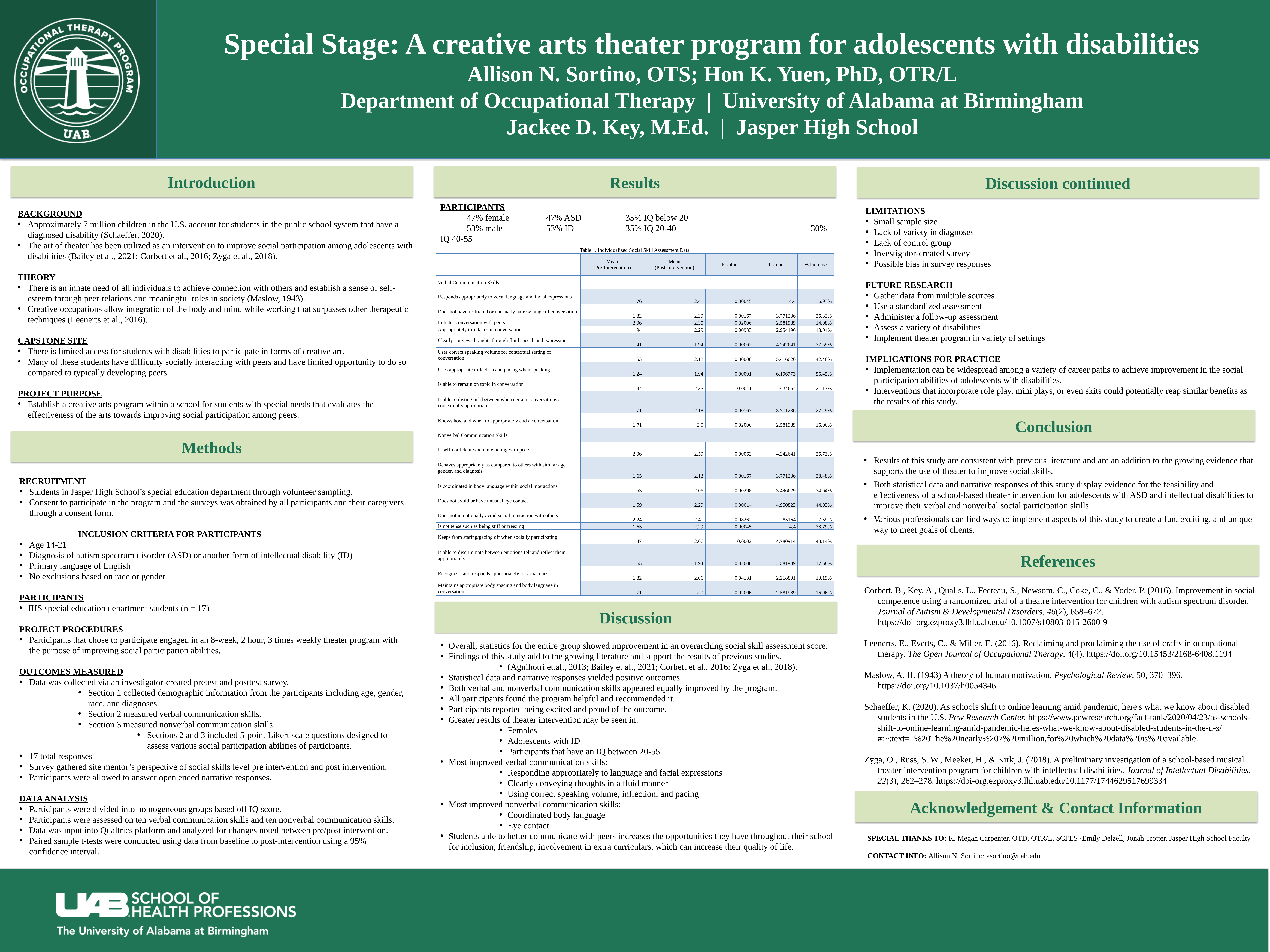

# Special Stage: A creative arts theater program for adolescents with disabilities Allison N. Sortino, OTS; Hon K. Yuen, PhD, OTR/L Department of Occupational Therapy  |  University of Alabama at Birmingham Jackee D. Key, M.Ed.  |  Jasper High School
Introduction
Results
Discussion continued
PARTICIPANTS
	47% female		47% ASD		35% IQ below 20
	53% male		53% ID		35% IQ 20-40 						30% IQ 40-55
LIMITATIONS
Small sample size
Lack of variety in diagnoses
Lack of control group
Investigator-created survey
Possible bias in survey responses

FUTURE RESEARCH
Gather data from multiple sources
Use a standardized assessment
Administer a follow-up assessment
Assess a variety of disabilities
Implement theater program in variety of settings

IMPLICATIONS FOR PRACTICE
Implementation can be widespread among a variety of career paths to achieve improvement in the social participation abilities of adolescents with disabilities.
Interventions that incorporate role play, mini plays, or even skits could potentially reap similar benefits as the results of this study.

BACKGROUND
Approximately 7 million children in the U.S. account for students in the public school system that have a diagnosed disability (Schaeffer, 2020).
The art of theater has been utilized as an intervention to improve social participation among adolescents with disabilities (Bailey et al., 2021; Corbett et al., 2016; Zyga et al., 2018).

THEORY
There is an innate need of all individuals to achieve connection with others and establish a sense of self-esteem through peer relations and meaningful roles in society (Maslow, 1943).
Creative occupations allow integration of the body and mind while working that surpasses other therapeutic techniques (Leenerts et al., 2016).

CAPSTONE SITE
There is limited access for students with disabilities to participate in forms of creative art.
Many of these students have difficulty socially interacting with peers and have limited opportunity to do so compared to typically developing peers.

PROJECT PURPOSE
Establish a creative arts program within a school for students with special needs that evaluates the effectiveness of the arts towards improving social participation among peers.
| Table 1. Individualized Social Skill Assessment Data |  |  |  |  |  |
| --- | --- | --- | --- | --- | --- |
|  | Mean (Pre-Intervention) | Mean (Post-Intervention) | P-value | T-value | % Increase |
| Verbal Communication Skills |  |  |  |  |  |
| Responds appropriately to vocal language and facial expressions | 1.76 | 2.41 | 0.00045 | 4.4 | 36.93% |
| Does not have restricted or unusually narrow range of conversation | 1.82 | 2.29 | 0.00167 | 3.771236 | 25.82% |
| Initiates conversation with peers | 2.06 | 2.35 | 0.02006 | 2.581989 | 14.08% |
| Appropriately turn takes in conversation | 1.94 | 2.29 | 0.00933 | 2.954196 | 18.04% |
| Clearly conveys thoughts through fluid speech and expression | 1.41 | 1.94 | 0.00062 | 4.242641 | 37.59% |
| Uses correct speaking volume for contextual setting of conversation | 1.53 | 2.18 | 0.00006 | 5.416026 | 42.48% |
| Uses appropriate inflection and pacing when speaking | 1.24 | 1.94 | 0.00001 | 6.196773 | 56.45% |
| Is able to remain on topic in conversation | 1.94 | 2.35 | 0.0041 | 3.34664 | 21.13% |
| Is able to distinguish between when certain conversations are contextually appropriate | 1.71 | 2.18 | 0.00167 | 3.771236 | 27.49% |
| Knows how and when to appropriately end a conversation | 1.71 | 2.0 | 0.02006 | 2.581989 | 16.96% |
| Nonverbal Communication Skills |  |  |  |  |  |
| Is self-confident when interacting with peers | 2.06 | 2.59 | 0.00062 | 4.242641 | 25.73% |
| Behaves appropriately as compared to others with similar age, gender, and diagnosis | 1.65 | 2.12 | 0.00167 | 3.771236 | 28.48% |
| Is coordinated in body language within social interactions | 1.53 | 2.06 | 0.00298 | 3.496629 | 34.64% |
| Does not avoid or have unusual eye contact | 1.59 | 2.29 | 0.00014 | 4.950822 | 44.03% |
| Does not intentionally avoid social interaction with others | 2.24 | 2.41 | 0.08262 | 1.85164 | 7.59% |
| Is not tense such as being stiff or freezing | 1.65 | 2.29 | 0.00045 | 4.4 | 38.79% |
| Keeps from staring/gazing off when socially participating | 1.47 | 2.06 | 0.0002 | 4.780914 | 40.14% |
| Is able to discriminate between emotions felt and reflect them appropriately | 1.65 | 1.94 | 0.02006 | 2.581989 | 17.58% |
| Recognizes and responds appropriately to social cues | 1.82 | 2.06 | 0.04131 | 2.218801 | 13.19% |
| Maintains appropriate body spacing and body language in conversation | 1.71 | 2.0 | 0.02006 | 2.581989 | 16.96% |

Conclusion
Methods
Results of this study are consistent with previous literature and are an addition to the growing evidence that supports the use of theater to improve social skills.
Both statistical data and narrative responses of this study display evidence for the feasibility and effectiveness of a school-based theater intervention for adolescents with ASD and intellectual disabilities to improve their verbal and nonverbal social participation skills.
Various professionals can find ways to implement aspects of this study to create a fun, exciting, and unique way to meet goals of clients.
RECRUITMENT
Students in Jasper High School’s special education department through volunteer sampling.
Consent to participate in the program and the surveys was obtained by all participants and their caregivers through a consent form.

INCLUSION CRITERIA FOR PARTICIPANTS
Age 14-21
Diagnosis of autism spectrum disorder (ASD) or another form of intellectual disability (ID)
Primary language of English
No exclusions based on race or gender

PARTICIPANTS
JHS special education department students (n = 17)

PROJECT PROCEDURES
Participants that chose to participate engaged in an 8-week, 2 hour, 3 times weekly theater program with the purpose of improving social participation abilities.

OUTCOMES MEASURED
Data was collected via an investigator-created pretest and posttest survey.
Section 1 collected demographic information from the participants including age, gender, race, and diagnoses.
Section 2 measured verbal communication skills.
Section 3 measured nonverbal communication skills.
Sections 2 and 3 included 5-point Likert scale questions designed to assess various social participation abilities of participants.
17 total responses
Survey gathered site mentor’s perspective of social skills level pre intervention and post intervention.
Participants were allowed to answer open ended narrative responses.

DATA ANALYSIS
Participants were divided into homogeneous groups based off IQ score.
Participants were assessed on ten verbal communication skills and ten nonverbal communication skills.
Data was input into Qualtrics platform and analyzed for changes noted between pre/post intervention.
Paired sample t-tests were conducted using data from baseline to post-intervention using a 95% confidence interval.
References
Corbett, B., Key, A., Qualls, L., Fecteau, S., Newsom, C., Coke, C., & Yoder, P. (2016). Improvement in social competence using a randomized trial of a theatre intervention for children with autism spectrum disorder. Journal of Autism & Developmental Disorders, 46(2), 658–672. https://doi-org.ezproxy3.lhl.uab.edu/10.1007/s10803-015-2600-9

Leenerts, E., Evetts, C., & Miller, E. (2016). Reclaiming and proclaiming the use of crafts in occupational therapy. The Open Journal of Occupational Therapy, 4(4). https://doi.org/10.15453/2168-6408.1194

Maslow, A. H. (1943) A theory of human motivation. Psychological Review, 50, 370–396. https://doi.org/10.1037/h0054346

Schaeffer, K. (2020). As schools shift to online learning amid pandemic, here's what we know about disabled students in the U.S. Pew Research Center. https://www.pewresearch.org/fact-tank/2020/04/23/as-schools-shift-to-online-learning-amid-pandemic-heres-what-we-know-about-disabled-students-in-the-u-s/#:~:text=1%20The%20nearly%207%20million,for%20which%20data%20is%20available.

Zyga, O., Russ, S. W., Meeker, H., & Kirk, J. (2018). A preliminary investigation of a school-based musical theater intervention program for children with intellectual disabilities. Journal of Intellectual Disabilities, 22(3), 262–278. https://doi-org.ezproxy3.lhl.uab.edu/10.1177/1744629517699334

Discussion
Overall, statistics for the entire group showed improvement in an overarching social skill assessment score.
Findings of this study add to the growing literature and support the results of previous studies.
(Agnihotri et.al., 2013; Bailey et al., 2021; Corbett et al., 2016; Zyga et al., 2018).
Statistical data and narrative responses yielded positive outcomes.
Both verbal and nonverbal communication skills appeared equally improved by the program.
All participants found the program helpful and recommended it.
Participants reported being excited and proud of the outcome.
Greater results of theater intervention may be seen in:
Females
Adolescents with ID
Participants that have an IQ between 20-55
Most improved verbal communication skills:
Responding appropriately to language and facial expressions
Clearly conveying thoughts in a fluid manner
Using correct speaking volume, inflection, and pacing
Most improved nonverbal communication skills:
Coordinated body language
Eye contact
Students able to better communicate with peers increases the opportunities they have throughout their school for inclusion, friendship, involvement in extra curriculars, which can increase their quality of life.

Acknowledgement & Contact Information
SPECIAL THANKS TO: K. Megan Carpenter, OTD, OTR/L, SCFES1, Emily Delzell, Jonah Trotter, Jasper High School Faculty

CONTACT INFO: Allison N. Sortino: asortino@uab.edu